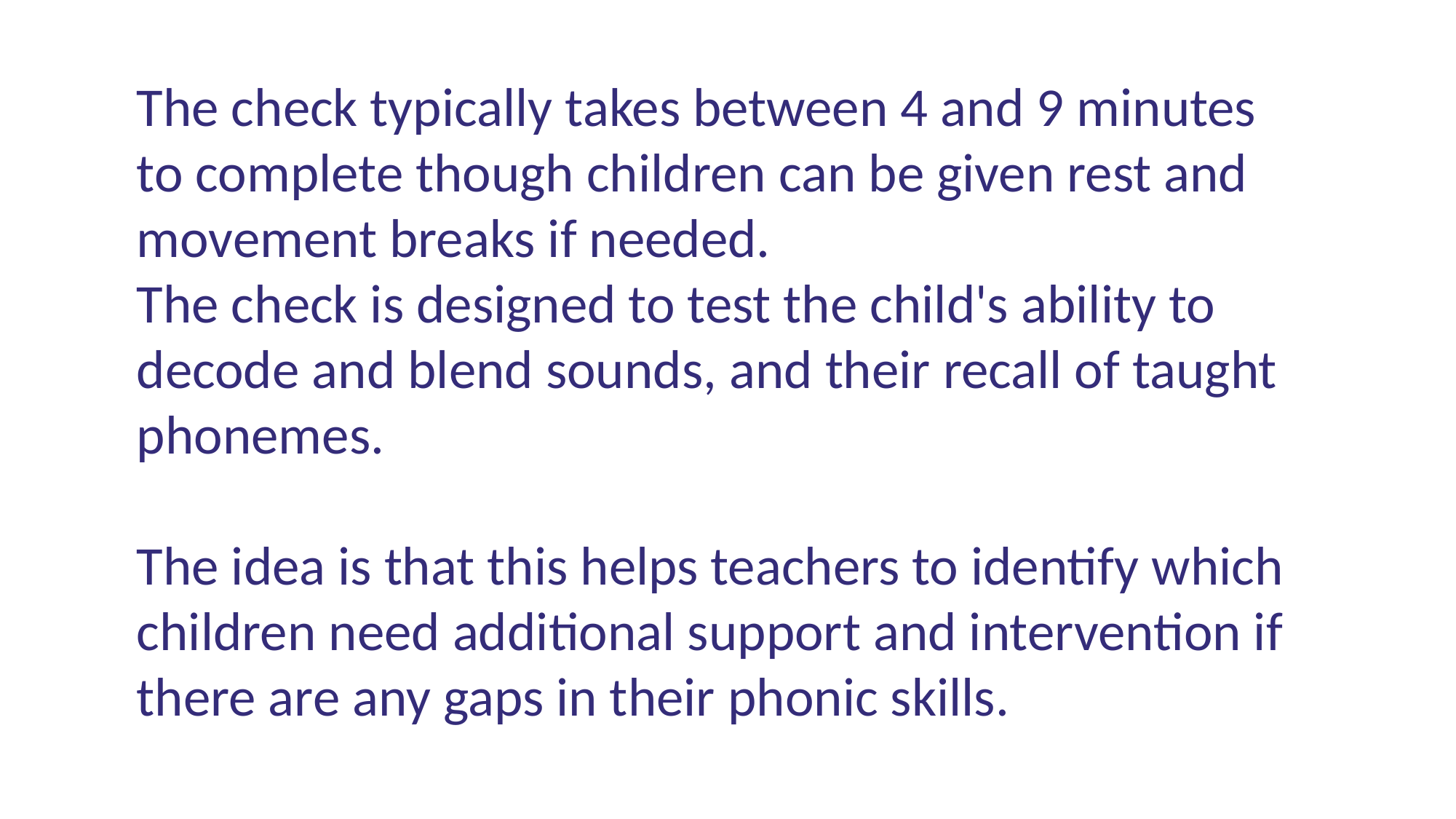

The check typically takes between 4 and 9 minutes to complete though children can be given rest and movement breaks if needed.
The check is designed to test the child's ability to decode and blend sounds, and their recall of taught phonemes.
The idea is that this helps teachers to identify which children need additional support and intervention if there are any gaps in their phonic skills.